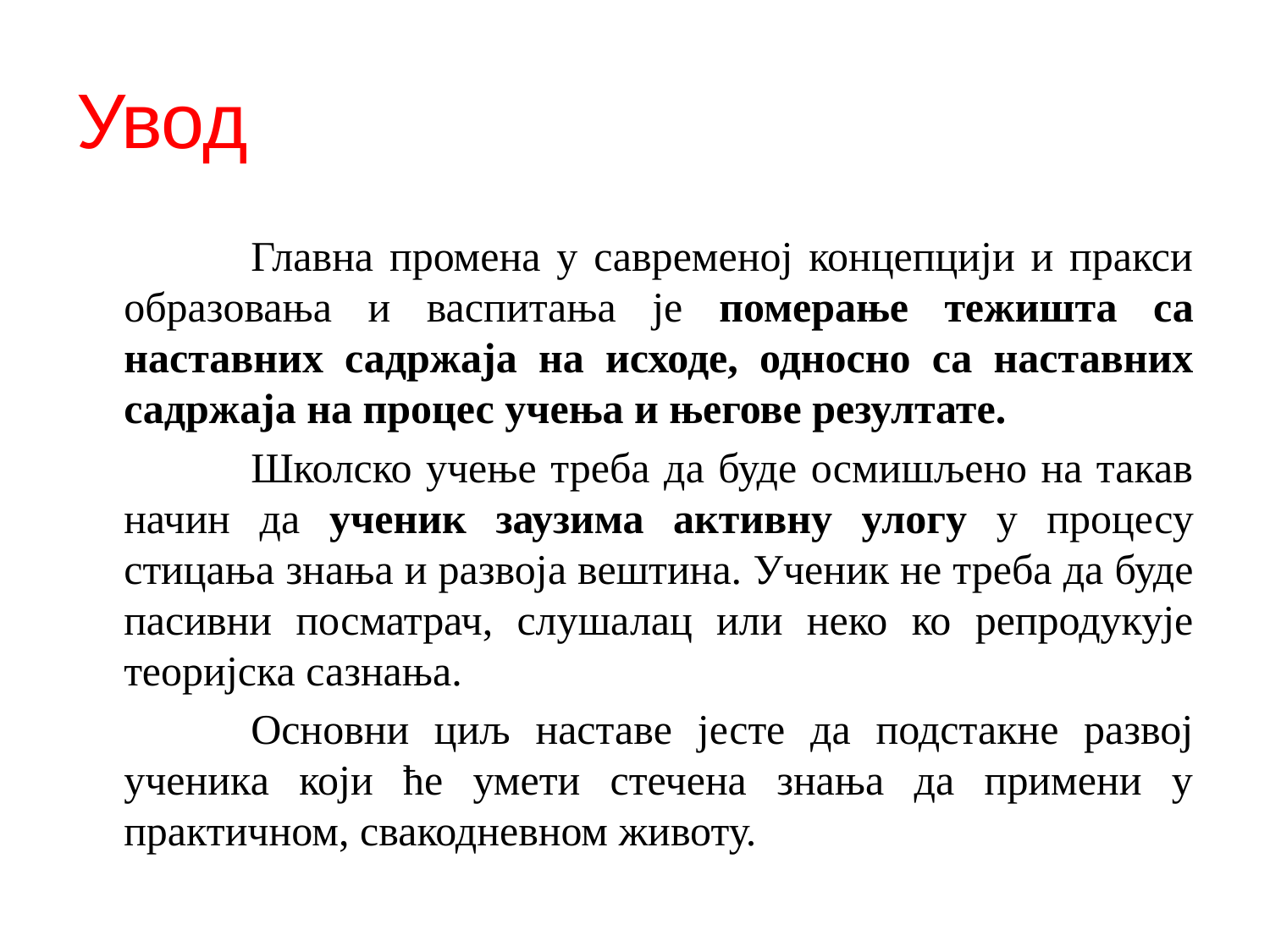

# Увод
		Главна промена у савременој концепцији и пракси образовања и васпитања је померање тежишта са наставних садржаја на исходе, односно са наставних садржаја на процес учења и његове резултате.
		Школско учење треба да буде осмишљено на такав начин да ученик заузима активну улогу у процесу стицања знања и развоја вештина. Ученик не треба да буде пасивни посматрач, слушалац или неко ко репродукује теоријска сазнања.
		Основни циљ наставе јесте да подстакне развој ученика који ће умети стечена знања да примени у практичном, свакодневном животу.